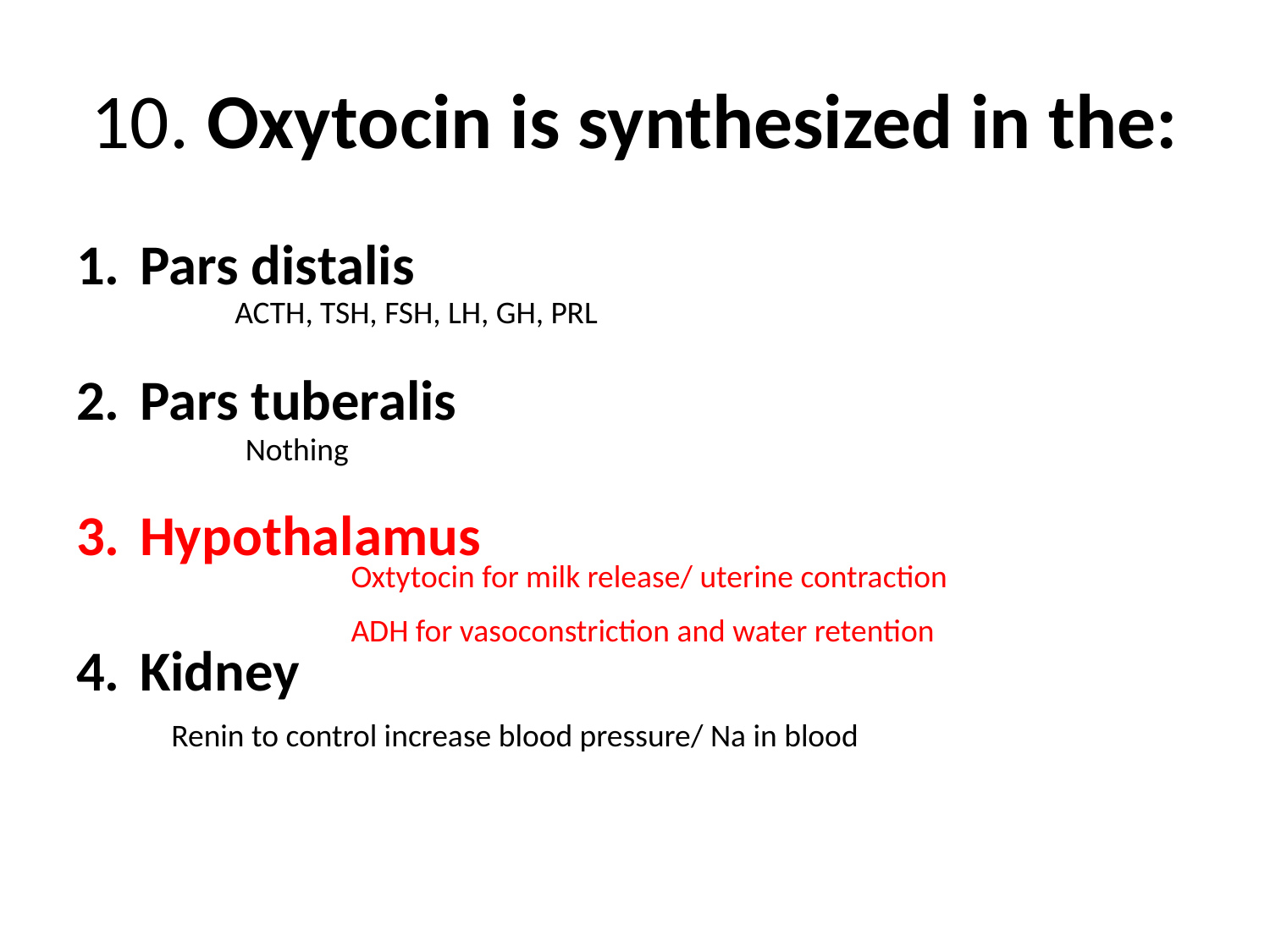

# 10. Oxytocin is synthesized in the:
Pars distalis

Pars tuberalis

Hypothalamus

Kidney
ACTH, TSH, FSH, LH, GH, PRL
Nothing
Oxtytocin for milk release/ uterine contraction
ADH for vasoconstriction and water retention
Renin to control increase blood pressure/ Na in blood